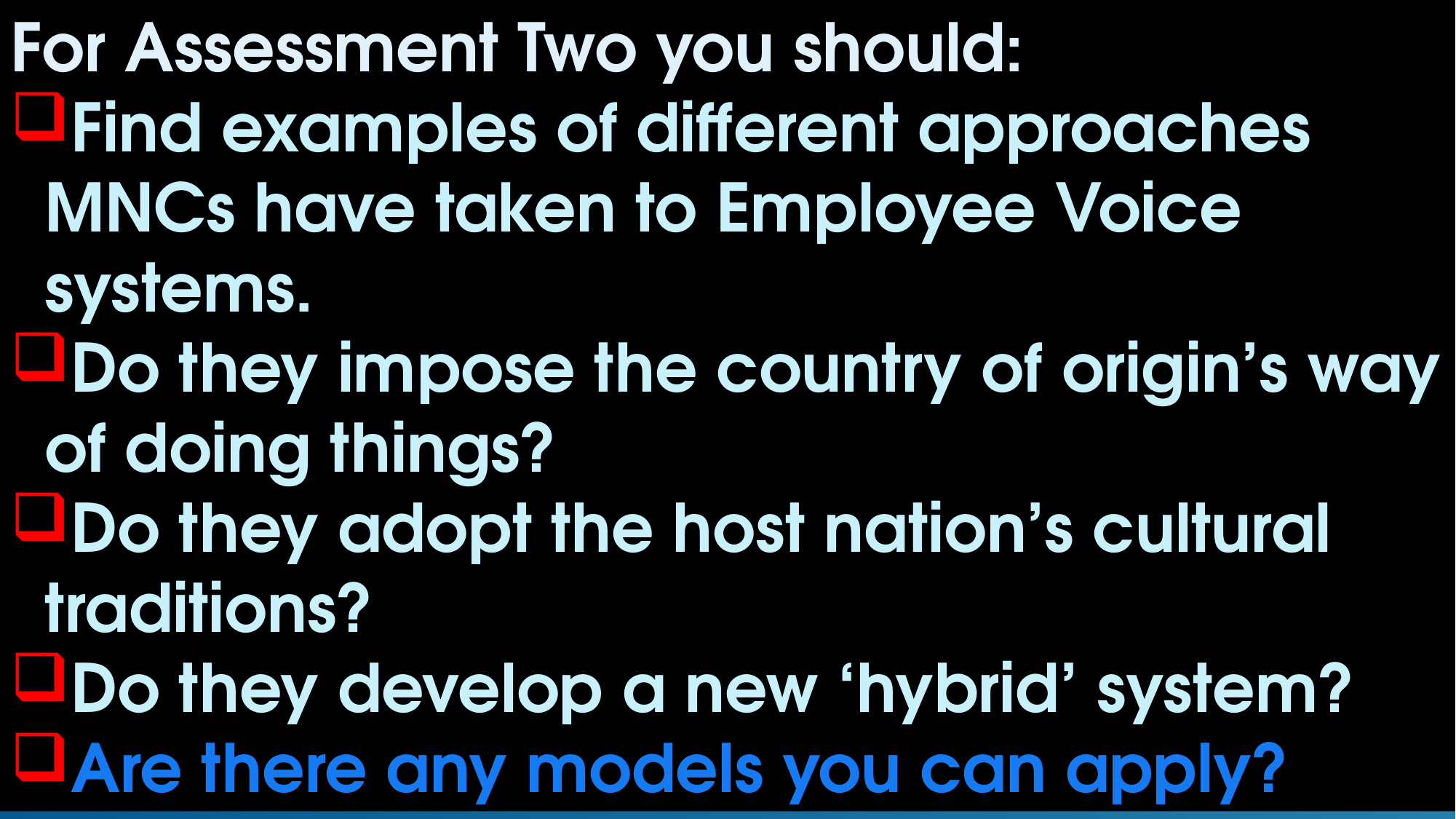

For Assessment Two you should:
Find examples of different approaches MNCs have taken to Employee Voice systems.
Do they impose the country of origin’s way of doing things?
Do they adopt the host nation’s cultural traditions?
Do they develop a new ‘hybrid’ system?
Are there any models you can apply?